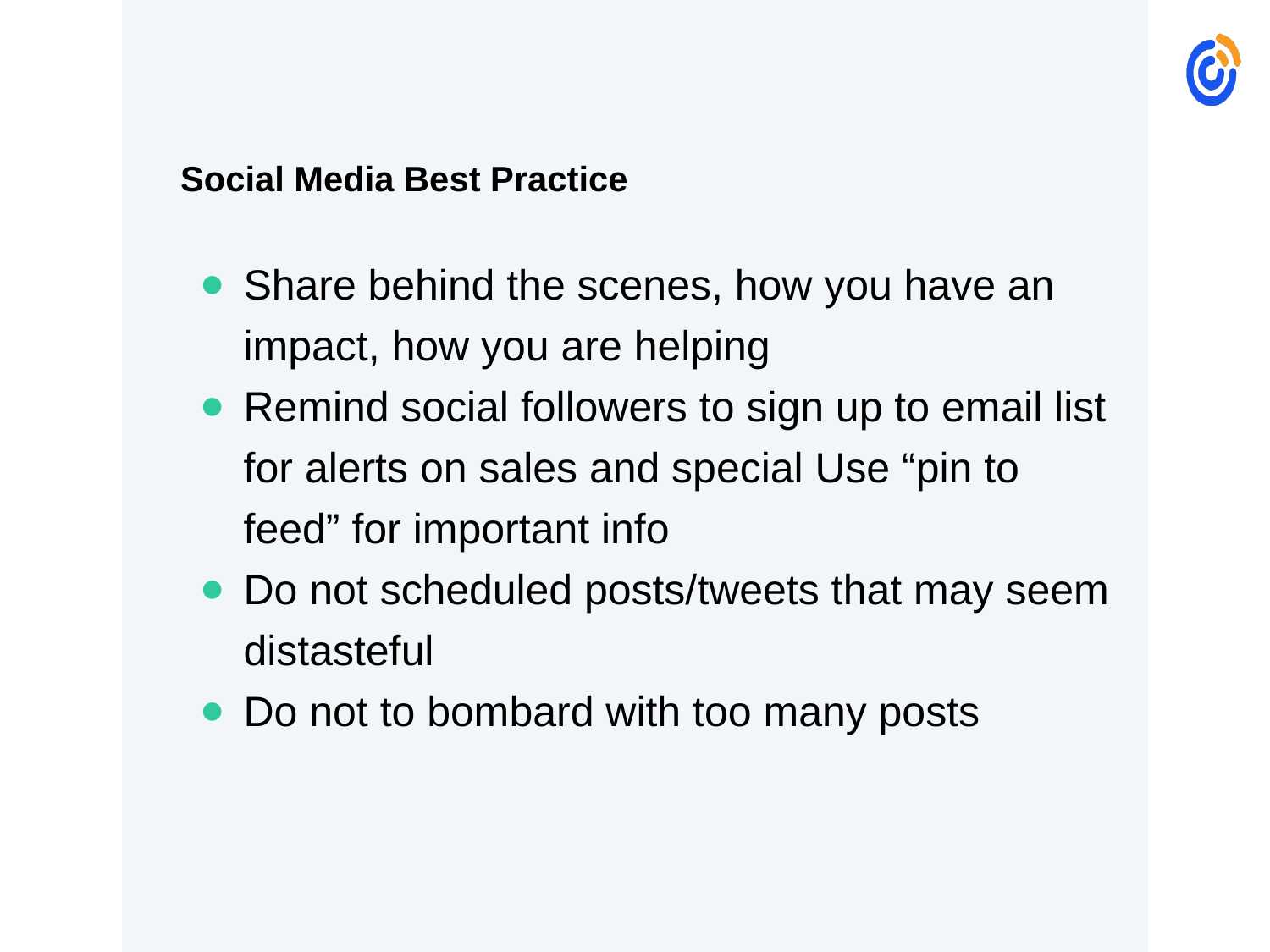

# Social Media Best Practice
Share behind the scenes, how you have an impact, how you are helping
Remind social followers to sign up to email list for alerts on sales and special Use “pin to feed” for important info
Do not scheduled posts/tweets that may seem distasteful
Do not to bombard with too many posts